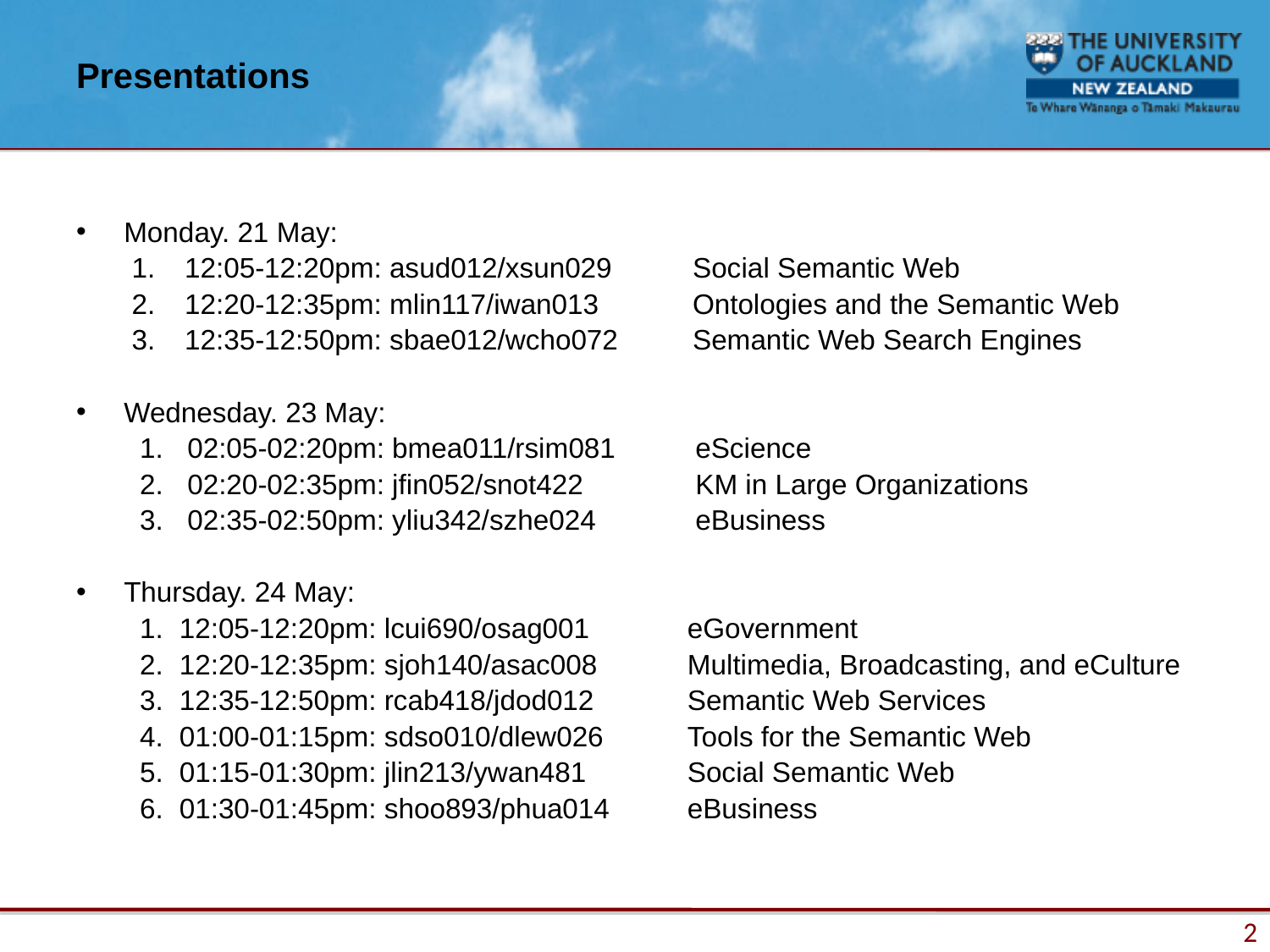

# Presentations
Monday. 21 May:
12:05-12:20pm: asud012/xsun029  	Social Semantic Web
12:20-12:35pm: mlin117/iwan013  	Ontologies and the Semantic Web
12:35-12:50pm: sbae012/wcho072  	Semantic Web Search Engines

Wednesday. 23 May:
02:05-02:20pm: bmea011/rsim081  	eScience
02:20-02:35pm: jfin052/snot422  	KM in Large Organizations
02:35-02:50pm: yliu342/szhe024  	eBusiness

Thursday. 24 May:
12:05-12:20pm: lcui690/osag001  	eGovernment
12:20-12:35pm: sjoh140/asac008  	Multimedia, Broadcasting, and eCulture
12:35-12:50pm: rcab418/jdod012  	Semantic Web Services
01:00-01:15pm: sdso010/dlew026  	Tools for the Semantic Web
01:15-01:30pm: jlin213/ywan481  	Social Semantic Web
01:30-01:45pm: shoo893/phua014  	eBusiness